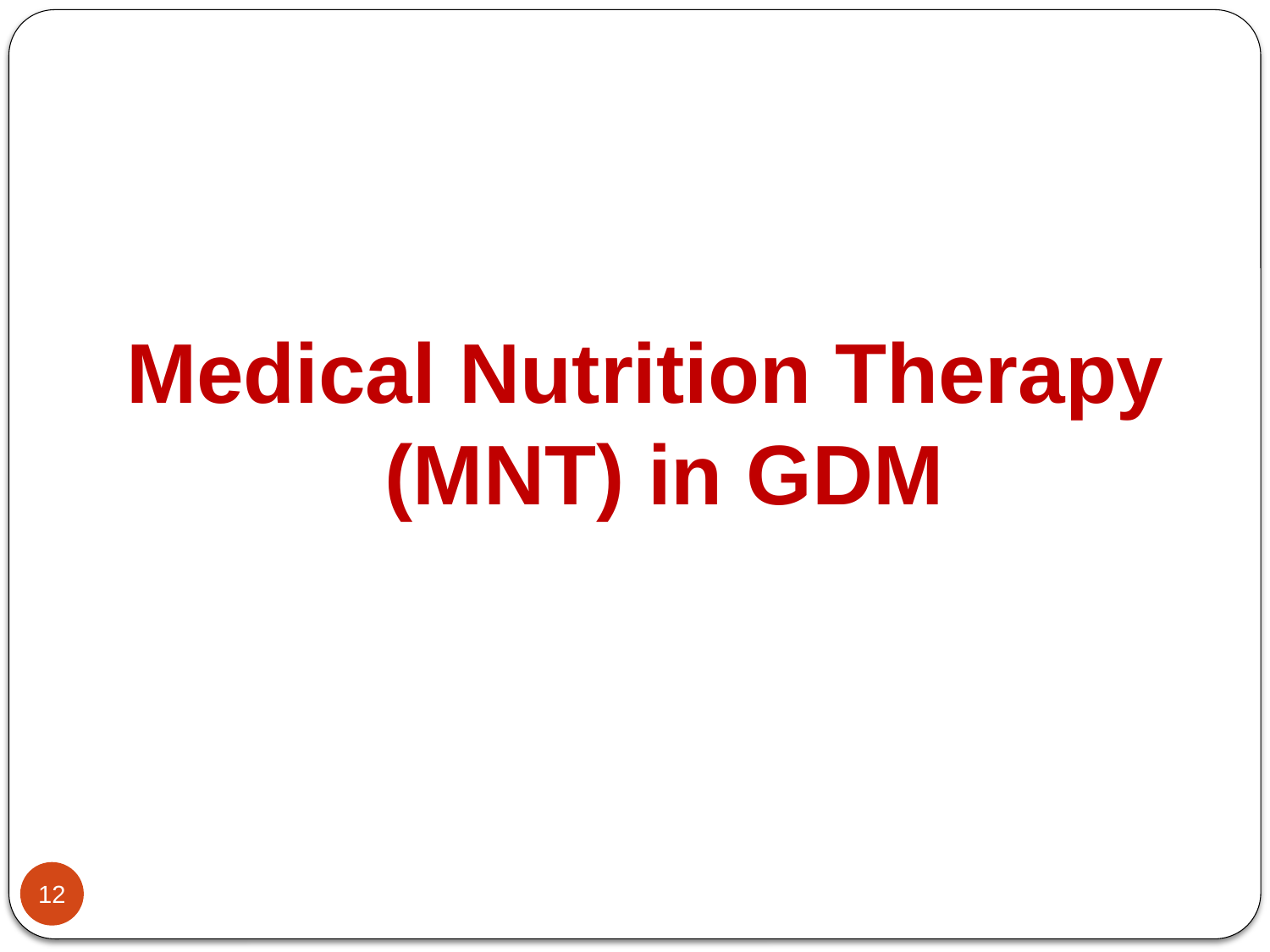

Medical Nutrition Therapy (MNT) in GDM
12